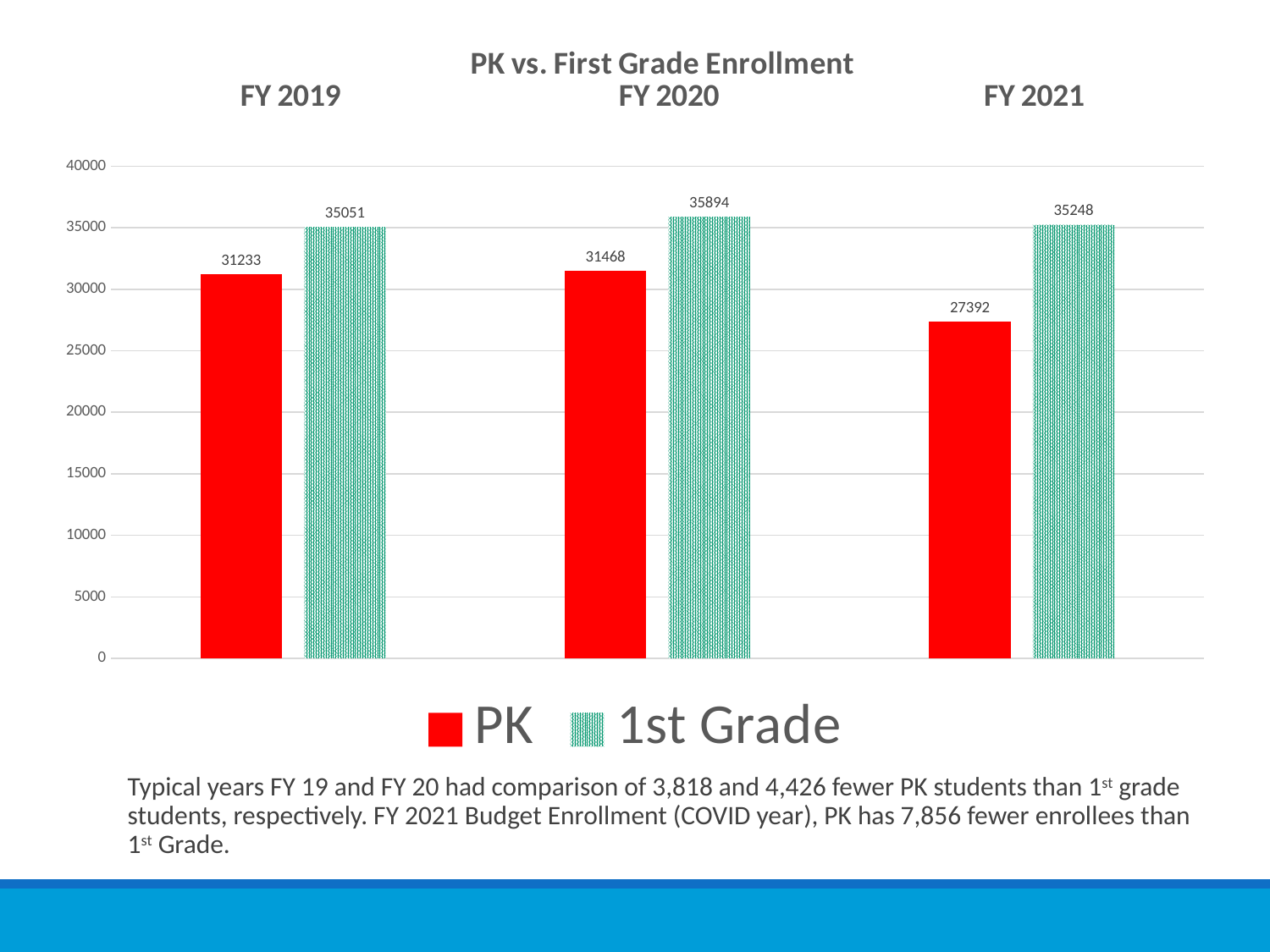

### Chart: PK vs. First Grade Enrollment
FY 2019                                          FY 2020                                        FY 2021

| Category | PK | 1st Grade |
|---|---|---|
| FY 2021 | 31233.0 | 35051.0 |
#
FY 2019 Budget Enrollment (normal year), PK has 3,818 fewer enrollees than 1st Grade
Typical years FY 19 and FY 20 had comparison of 3,818 and 4,426 fewer PK students than 1st grade students, respectively. FY 2021 Budget Enrollment (COVID year), PK has 7,856 fewer enrollees than 1st Grade.